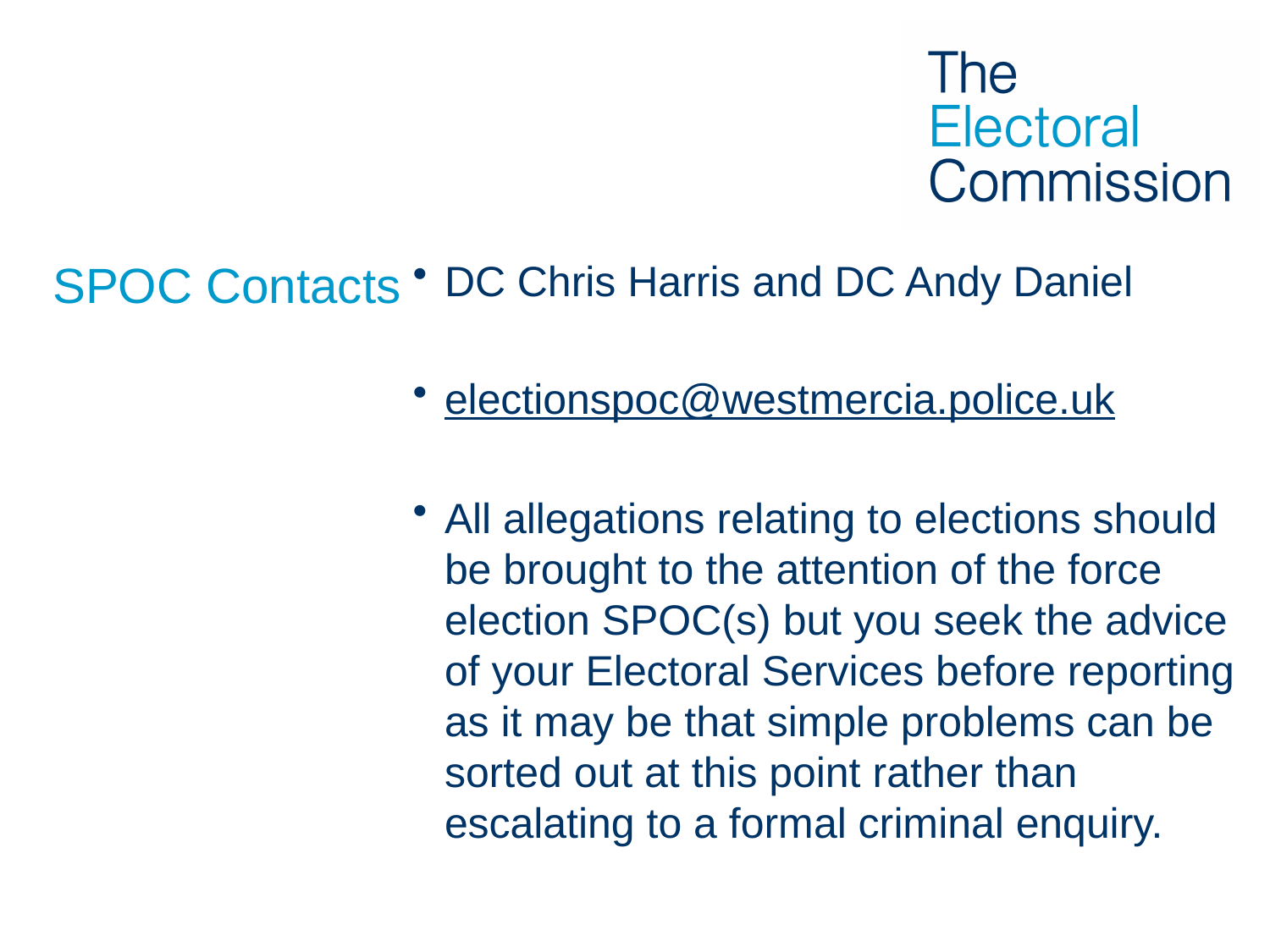

# SPOC Contacts
DC Chris Harris and DC Andy Daniel

electionspoc@westmercia.police.uk

All allegations relating to elections should be brought to the attention of the force election SPOC(s) but you seek the advice of your Electoral Services before reporting as it may be that simple problems can be sorted out at this point rather than escalating to a formal criminal enquiry.